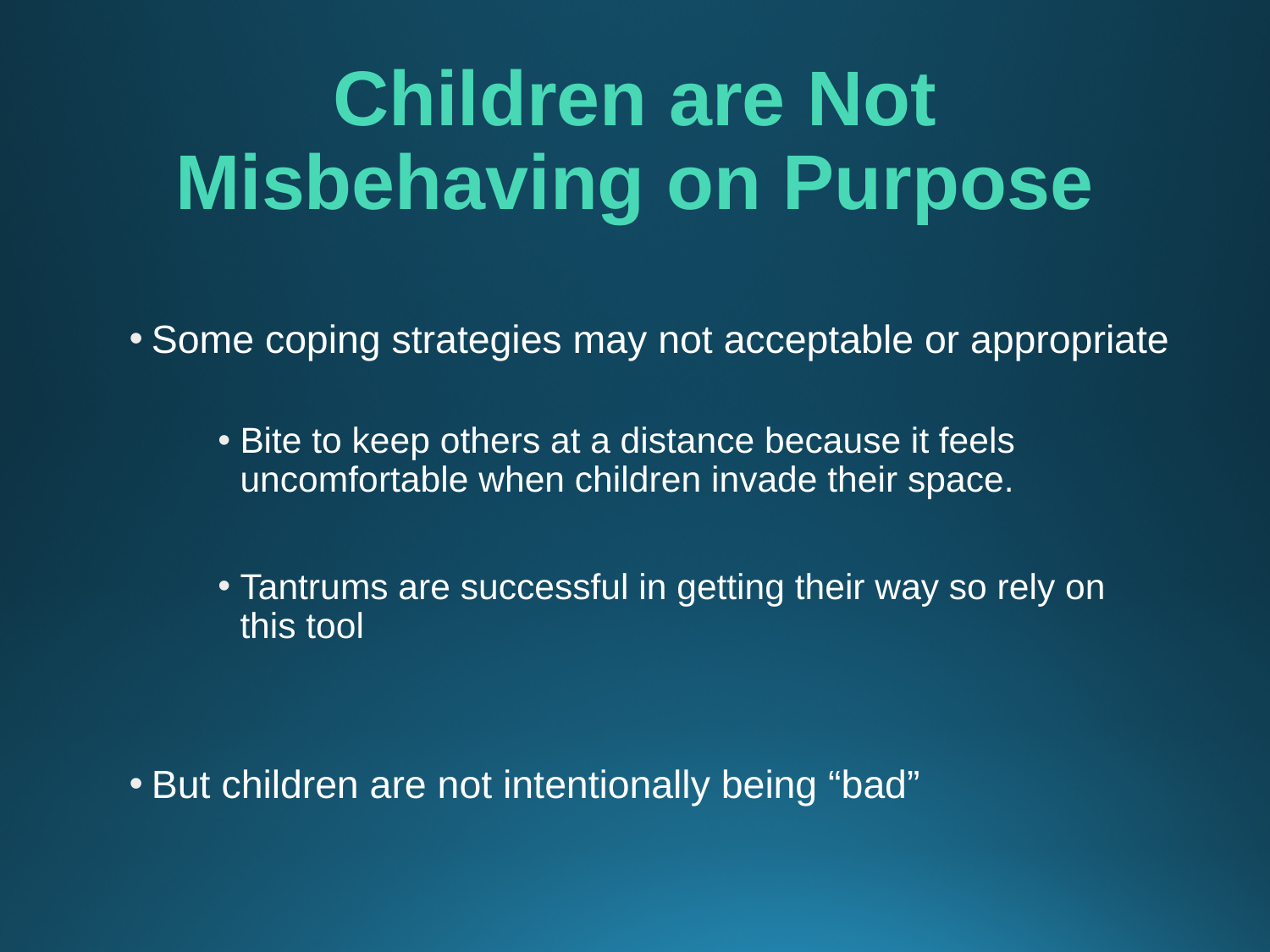

# Children are Not Misbehaving on Purpose

Some coping strategies may not acceptable or appropriate

Bite to keep others at a distance because it feels uncomfortable when children invade their space.

Tantrums are successful in getting their way so rely on this tool

But children are not intentionally being “bad”